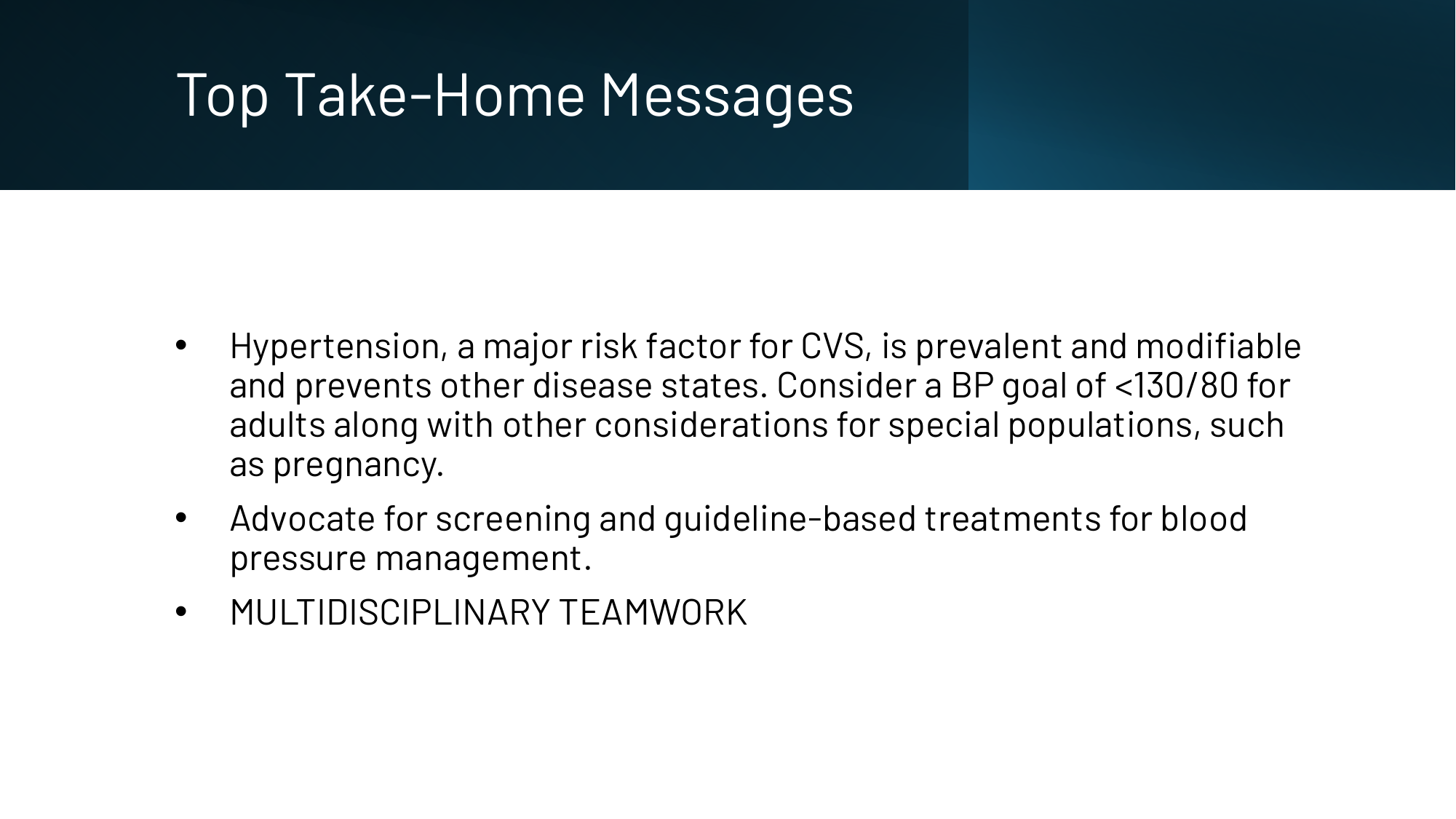

# Top Take-Home Messages
Hypertension, a major risk factor for CVS, is prevalent and modifiable and prevents other disease states. Consider a BP goal of <130/80 for adults along with other considerations for special populations, such as pregnancy.
Advocate for screening and guideline-based treatments for blood pressure management.
MULTIDISCIPLINARY TEAMWORK